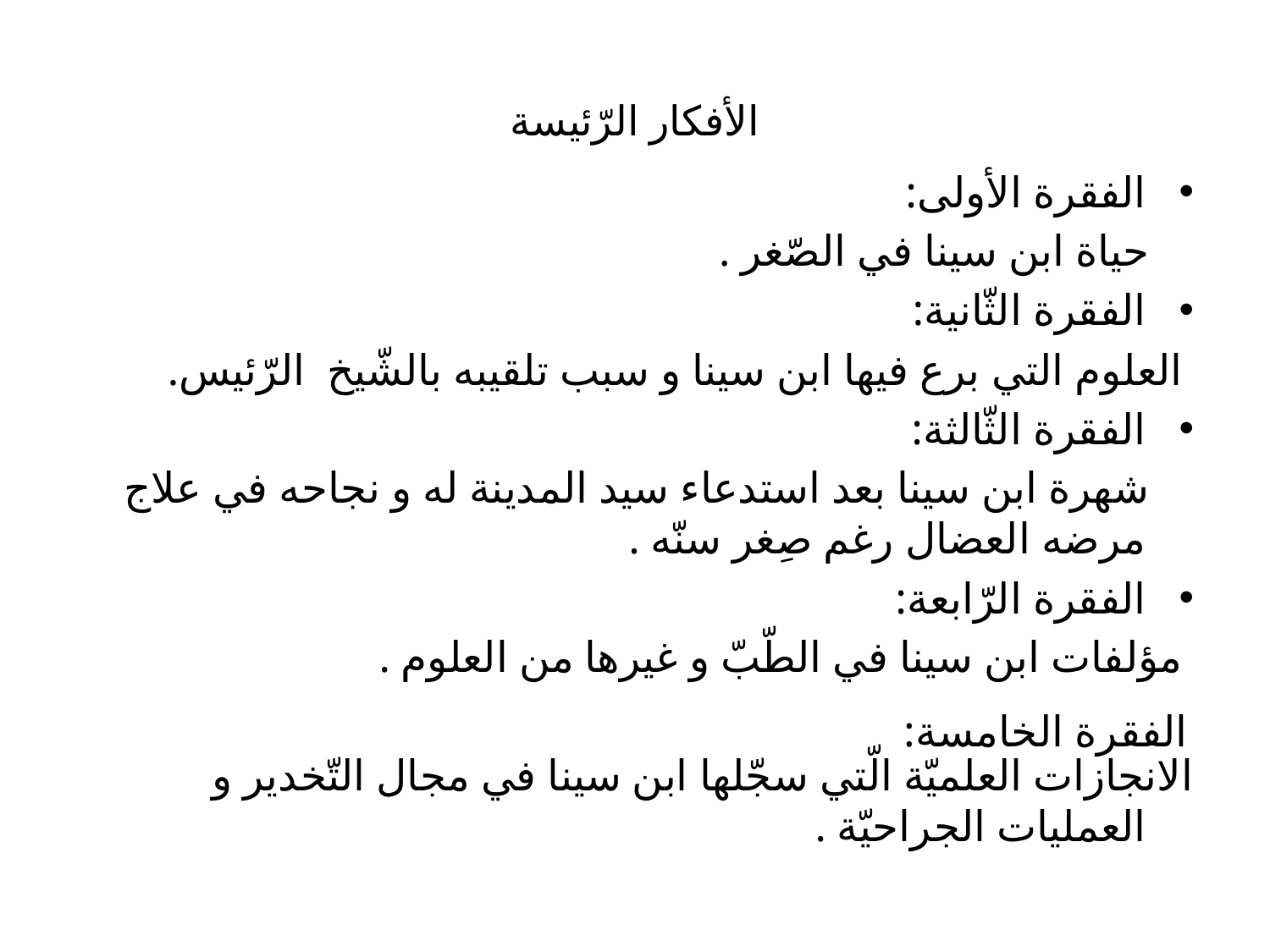

# الأفكار الرّئيسة
الفقرة الأولى:
    حياة ابن سينا في الصّغر .
الفقرة الثّانية:
 العلوم التي برع فيها ابن سينا و سبب تلقيبه بالشّيخ  الرّئيس.
الفقرة الثّالثة:
    شهرة ابن سينا بعد استدعاء سيد المدينة له و نجاحه في علاج مرضه العضال رغم صِغر سنّه .
الفقرة الرّابعة:
 مؤلفات ابن سينا في الطّبّ و غيرها من العلوم .

الانجازات العلميّة الّتي سجّلها ابن سينا في مجال التّخدير و العمليات الجراحيّة .

الفقرة الخامسة: